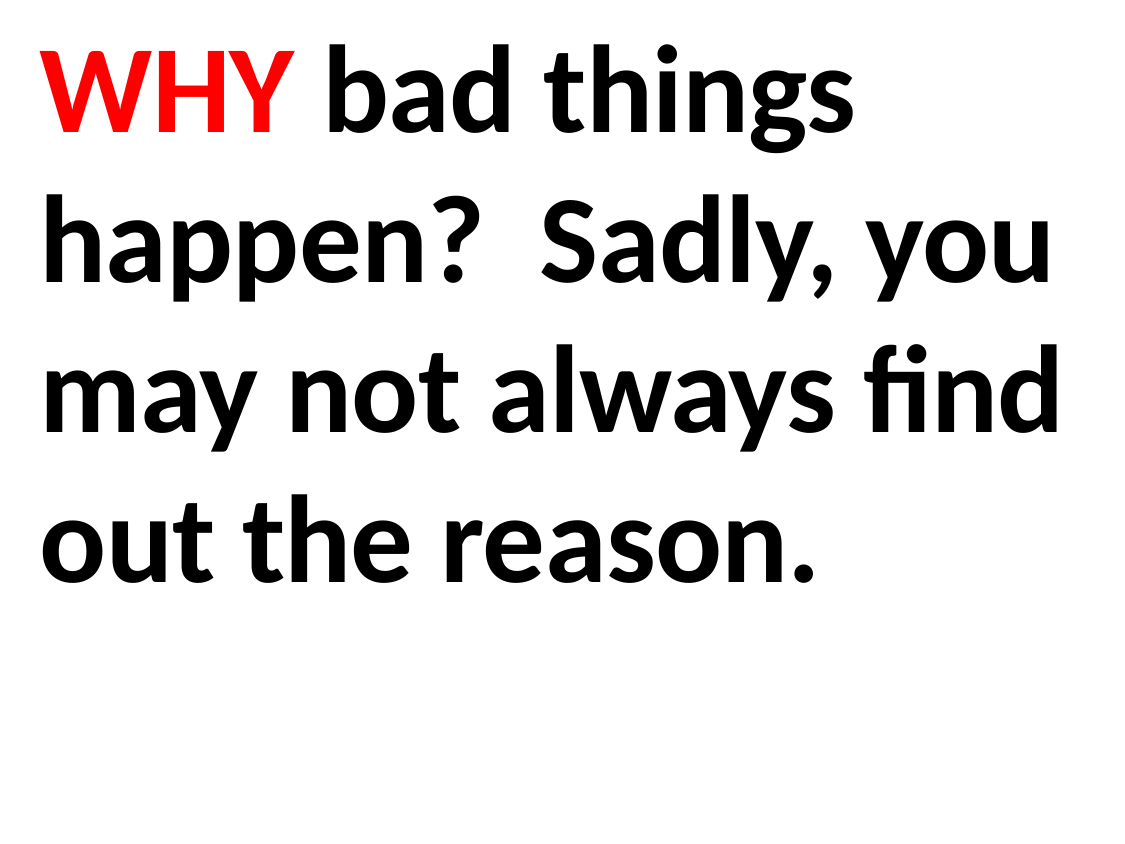

WHY bad things happen?  Sadly, you may not always find out the reason.